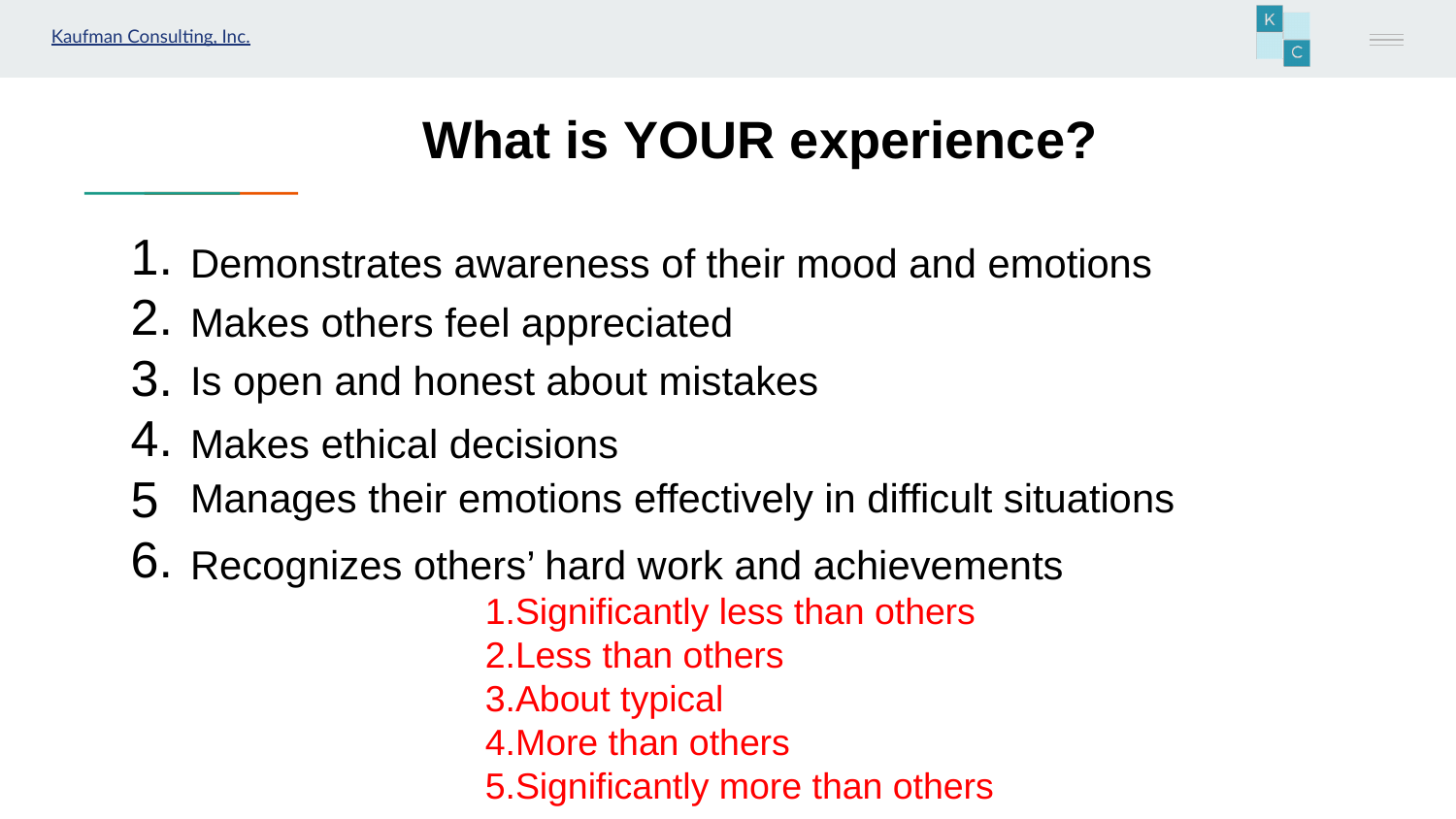

What is YOUR experience?
# 1.
2.
3.
4.
5
6.
Significantly less than others
Less than others
About typical
More than others
Significantly more than others
Demonstrates awareness of their mood and emotions
Makes others feel appreciated
Is open and honest about mistakes
Makes ethical decisions
Manages their emotions effectively in difficult situations
Recognizes others’ hard work and achievements